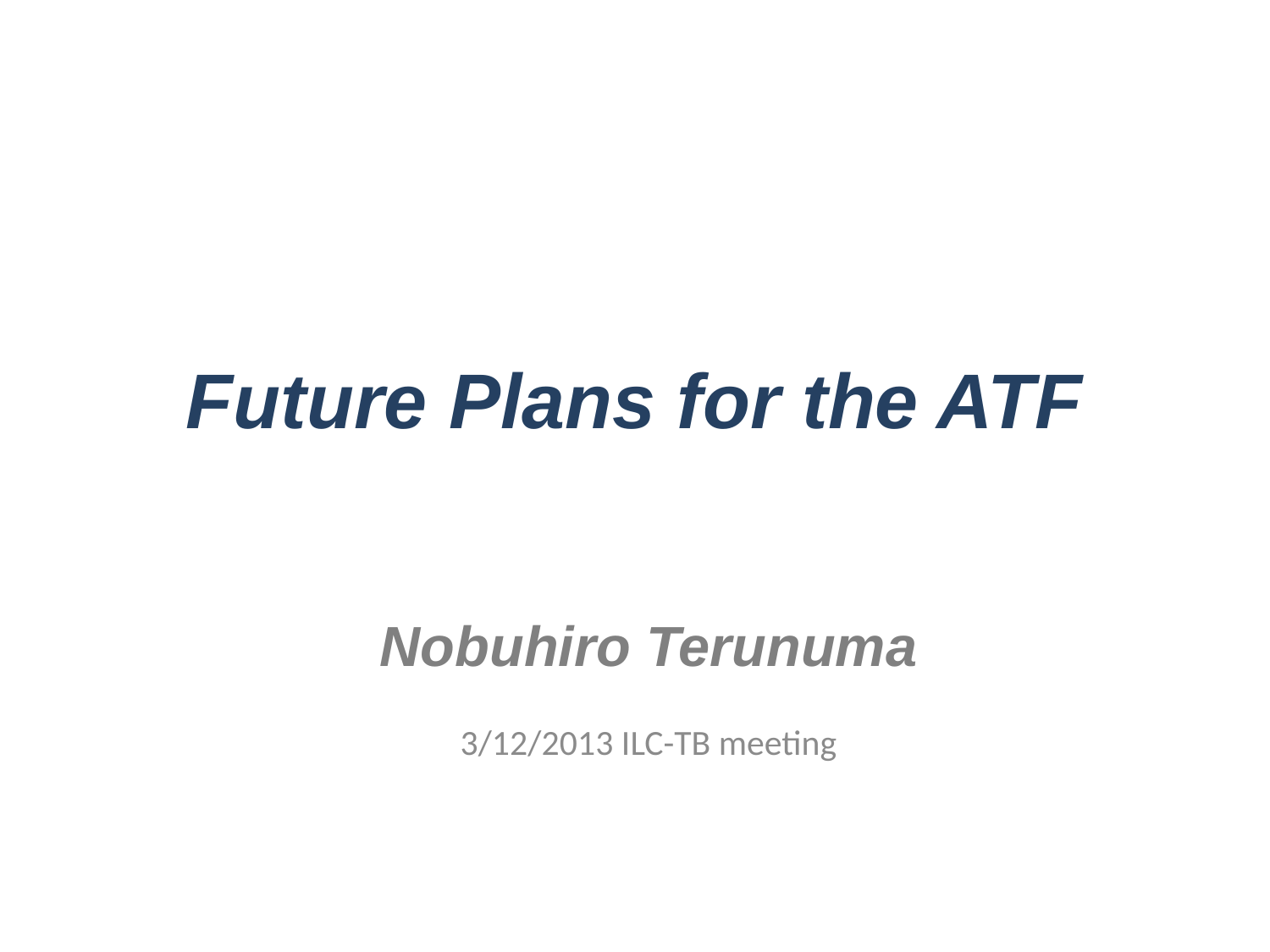

# Future Plans for the ATF
Nobuhiro Terunuma

3/12/2013 ILC-TB meeting